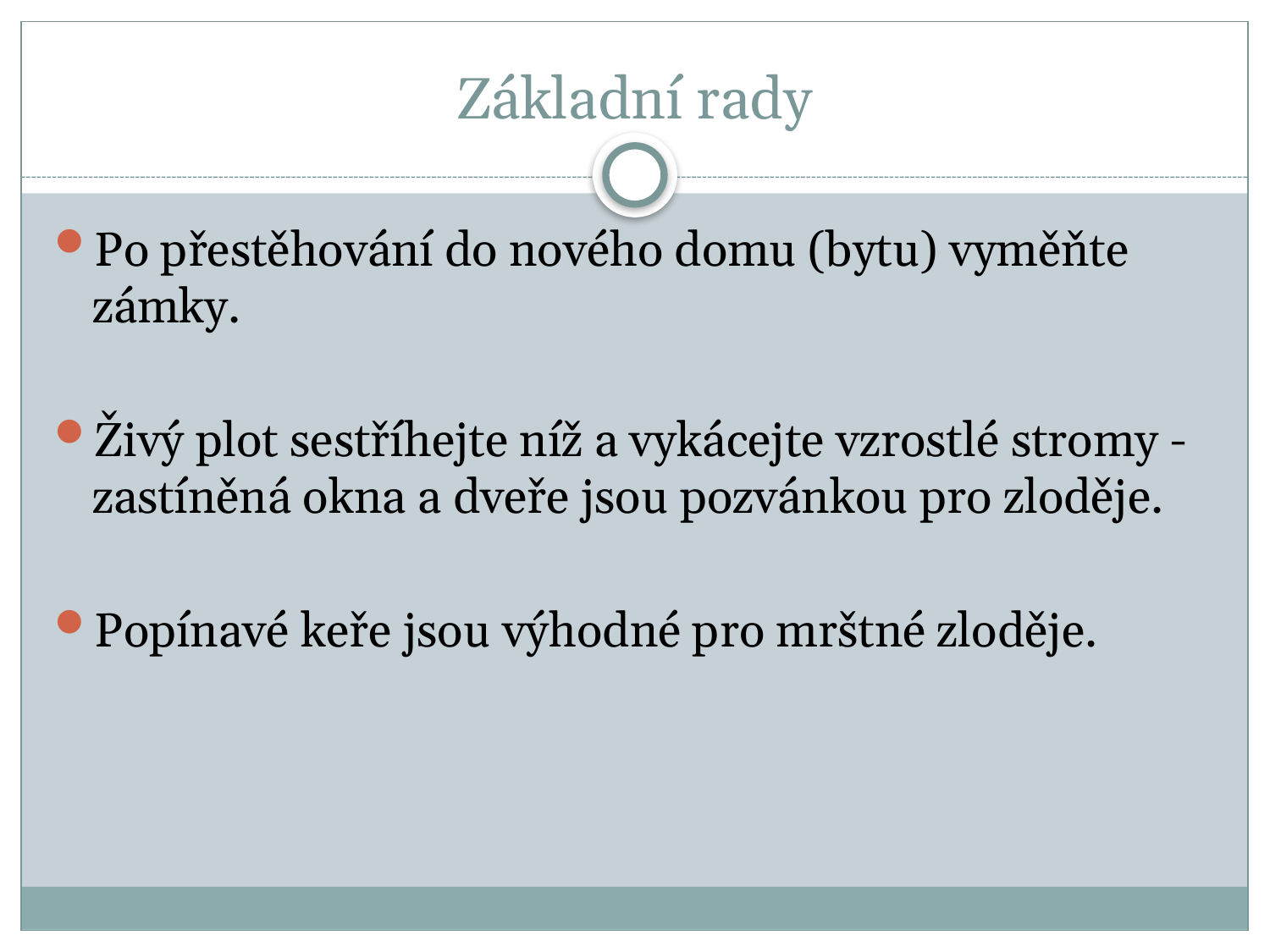

# Základní rady
Po přestěhování do nového domu (bytu) vyměňte zámky.

Živý plot sestříhejte níž a vykácejte vzrostlé stromy -  zastíněná okna a dveře jsou pozvánkou pro zloděje.

Popínavé keře jsou výhodné pro mrštné zloděje.